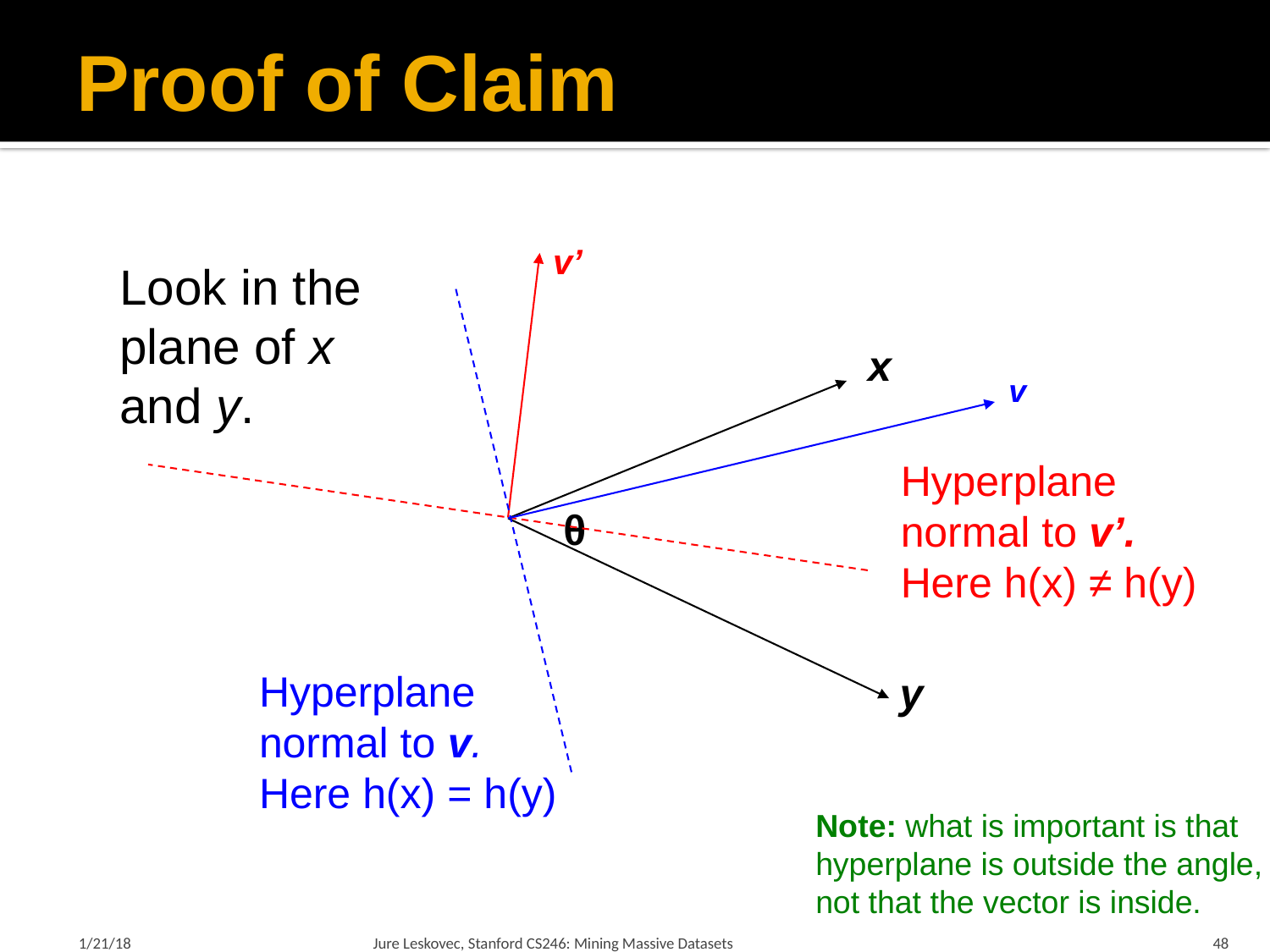

# Proof of Claim
v’

Hyperplane
normal to v’.
Here h(x) ≠ h(y)

Look in the
plane of x
and y.

Hyperplane
normal to v.
Here h(x) = h(y)
v
x

θ

y
Note: what is important is that
hyperplane is outside the angle,
not that the vector is inside.
1/21/18
Jure Leskovec, Stanford CS246: Mining Massive Datasets
48